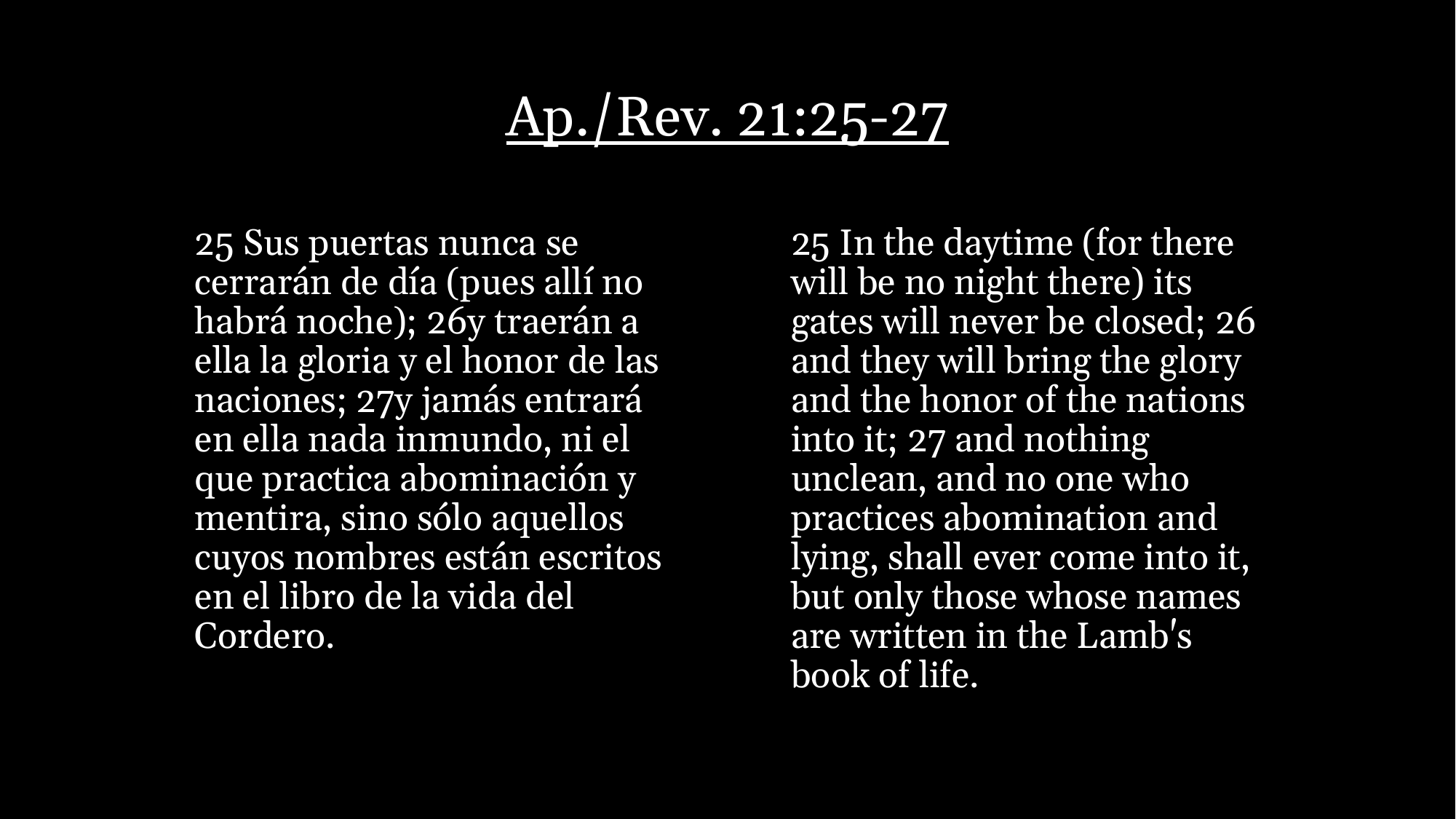

# Ap./Rev. 21:25-27
25 Sus puertas nunca se cerrarán de día (pues allí no habrá noche); 26y traerán a ella la gloria y el honor de las naciones; 27y jamás entrará en ella nada inmundo, ni el que practica abominación y mentira, sino sólo aquellos cuyos nombres están escritos en el libro de la vida del Cordero.

25 In the daytime (for there will be no night there) its gates will never be closed; 26 and they will bring the glory and the honor of the nations into it; 27 and nothing unclean, and no one who practices abomination and lying, shall ever come into it, but only those whose names are written in the Lamb's book of life.